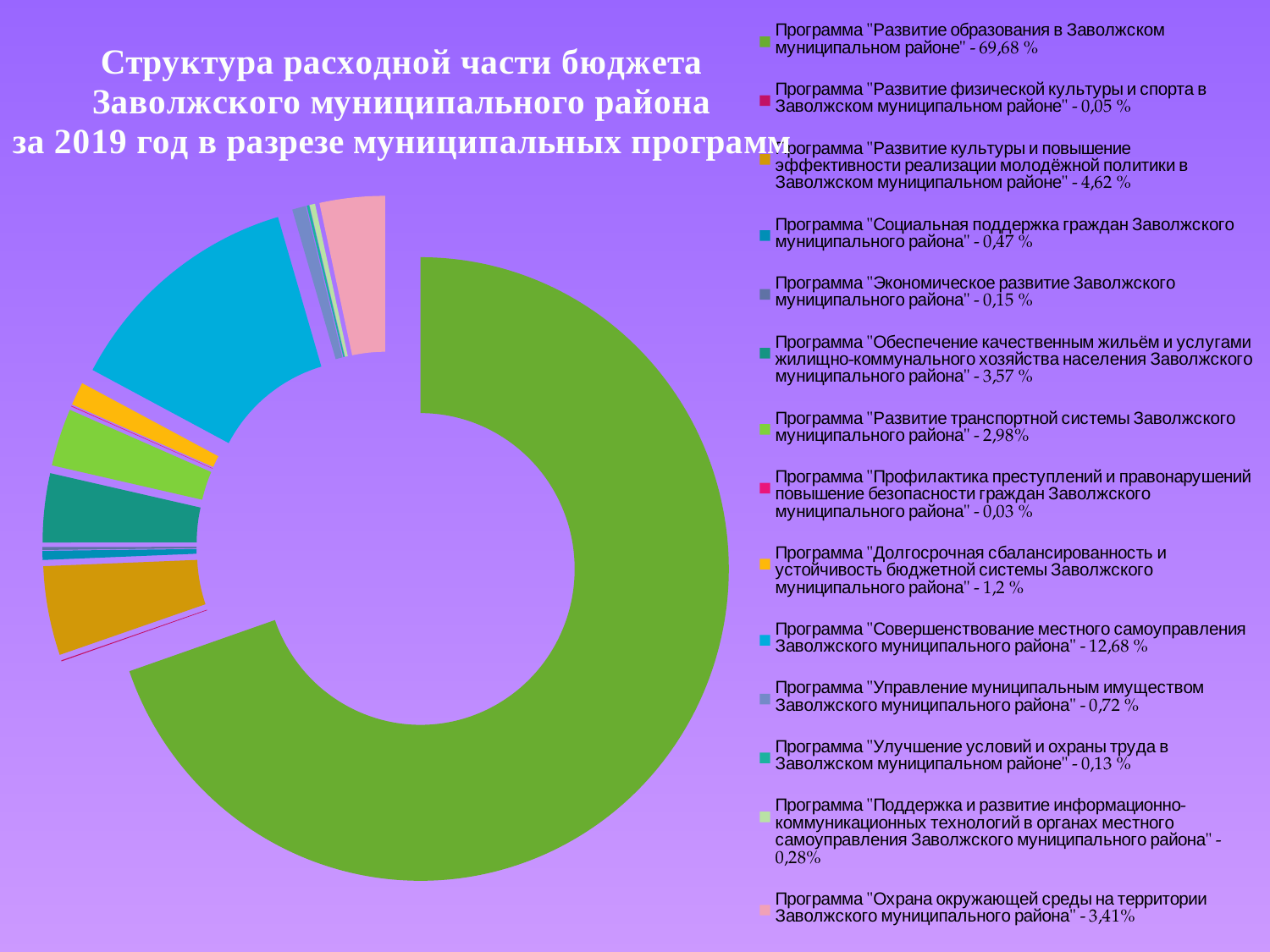

### Chart

| Category | Сумма |
|---|---|
| Программа "Развитие образования в Заволжском муниципальном районе" - 69,68 % | 199599.3 |
| Программа "Развитие физической культуры и спорта в Заволжском муниципальном районе" - 0,05 % | 150.2 |
| Программа "Развитие культуры и повышение эффективности реализации молодёжной политики в Заволжском муниципальном районе" - 4,62 % | 13235.3 |
| Программа "Социальная поддержка граждан Заволжского муниципального района" - 0,47 % | 1349.2 |
| Программа "Экономическое развитие Заволжского муниципального района" - 0,15 % | 440.0 |
| Программа "Обеспечение качественным жильём и услугами жилищно-коммунального хозяйства населения Заволжского муниципального района" - 3,57 % | 10228.5 |
| Программа "Развитие транспортной системы Заволжского муниципального района" - 2,98% | 8548.2 |
| Программа "Профилактика преступлений и правонарушений повышение безопасности граждан Заволжского муниципального района" - 0,03 % | 95.4 |
| Программа "Долгосрочная сбалансированность и устойчивость бюджетной системы Заволжского муниципального района" - 1,2 % | 3445.3 |
| Программа "Совершенствование местного самоуправления Заволжского муниципального района" - 12,68 % | 36334.6 |
| Программа "Управление муниципальным имуществом Заволжского муниципального района" - 0,72 % | 2055.3 |
| Программа "Улучшение условий и охраны труда в Заволжском муниципальном районе" - 0,13 % | 370.3 |
| Программа "Поддержка и развитие информационно-коммуникационных технологий в органах местного самоуправления Заволжского муниципального района" - 0,28% | 814.8 |
| Программа "Охрана окружающей среды на территории Заволжского муниципального района" - 3,41% | 9779.799999999987 |